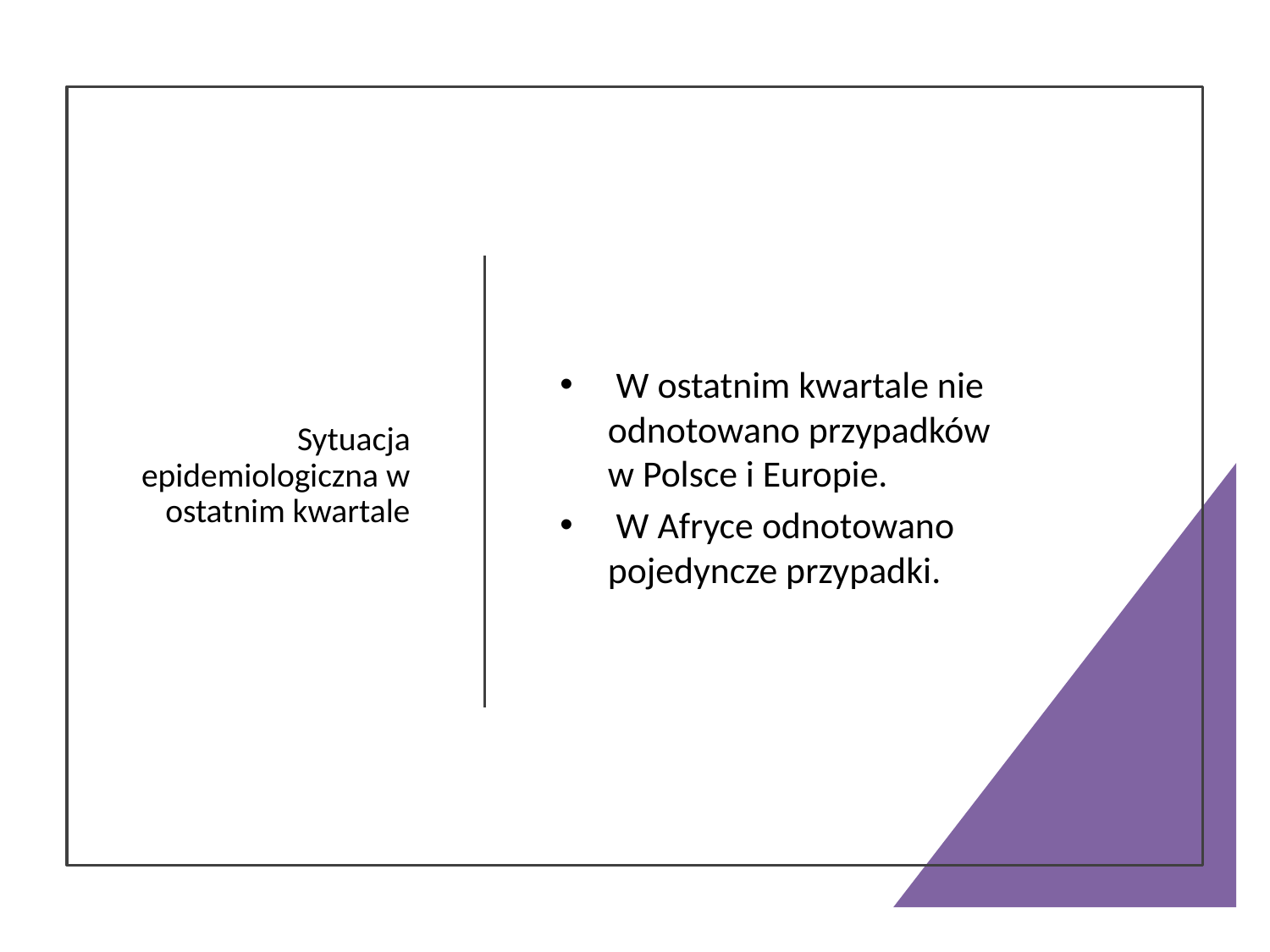

# Sytuacja epidemiologiczna w ostatnim kwartale
 W ostatnim kwartale nie odnotowano przypadków w Polsce i Europie.
 W Afryce odnotowano pojedyncze przypadki.